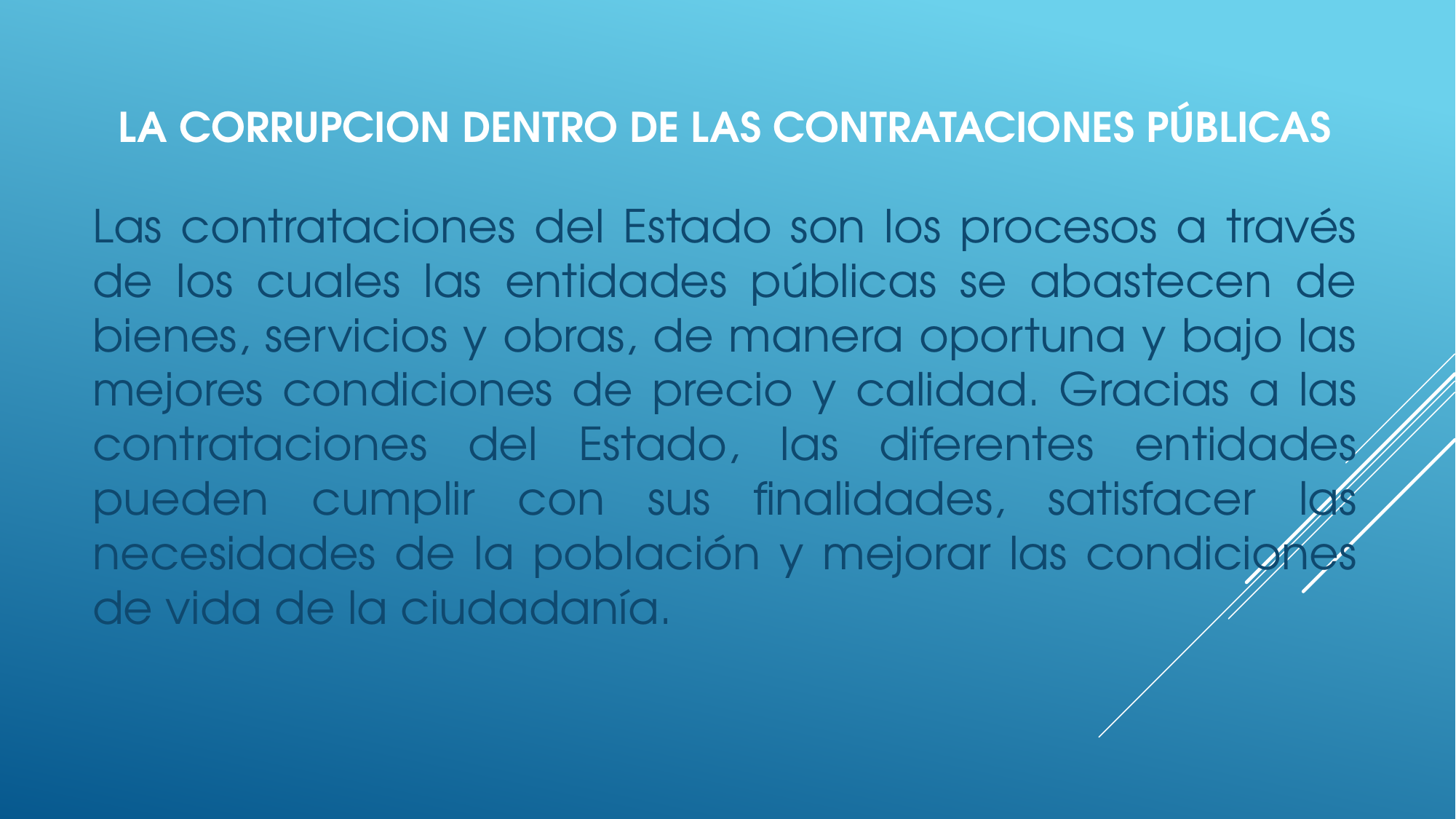

# LA CORRUPCION DENTRO DE LAS CONTRATACIONES PÚBLICAS

Las contrataciones del Estado son los procesos a través de los cuales las entidades públicas se abastecen de bienes, servicios y obras, de manera oportuna y bajo las mejores condiciones de precio y calidad. Gracias a las contrataciones del Estado, las diferentes entidades pueden cumplir con sus finalidades, satisfacer las necesidades de la población y mejorar las condiciones de vida de la ciudadanía.